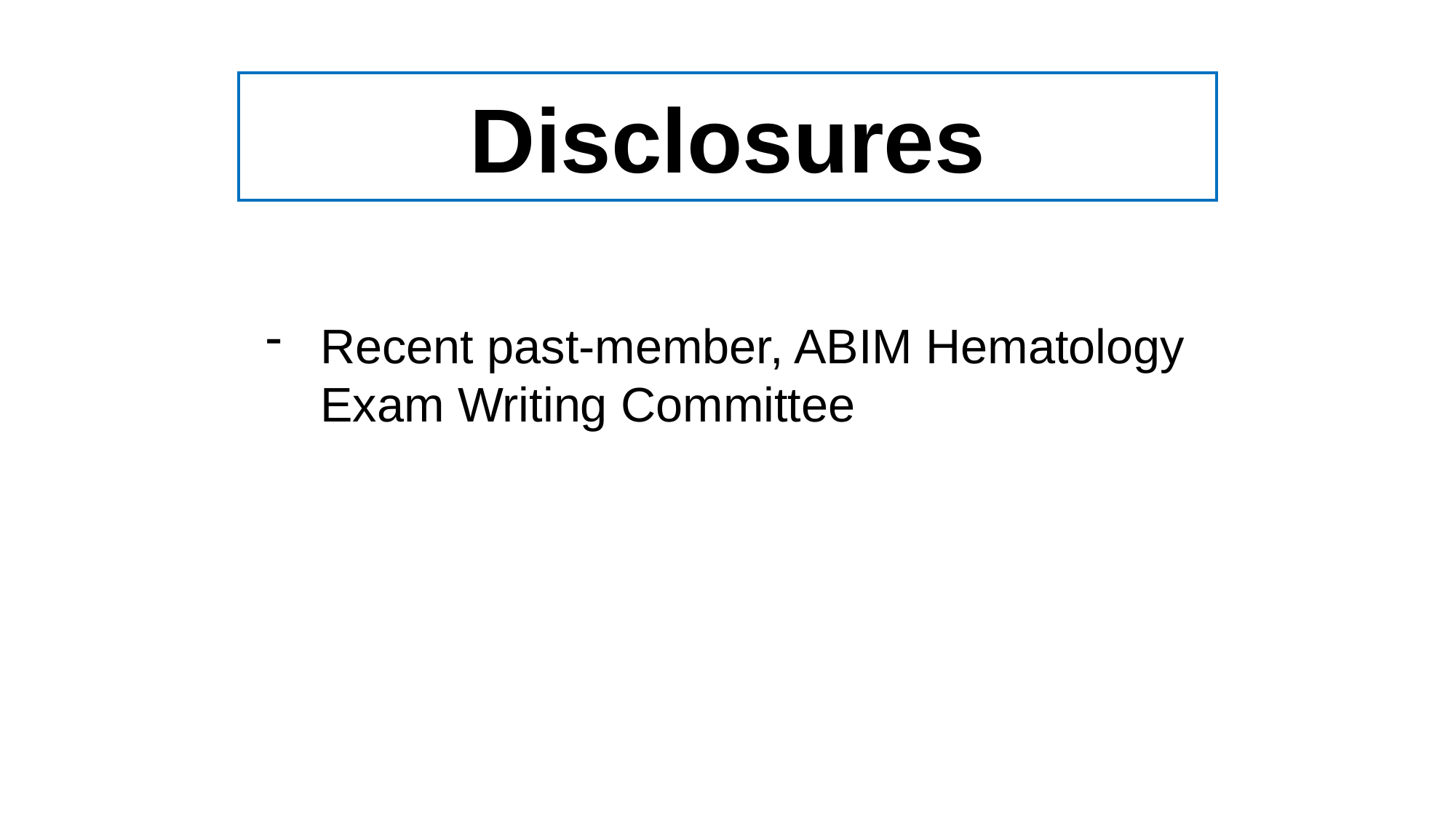

Disclosures
Recent past-member, ABIM Hematology Exam Writing Committee